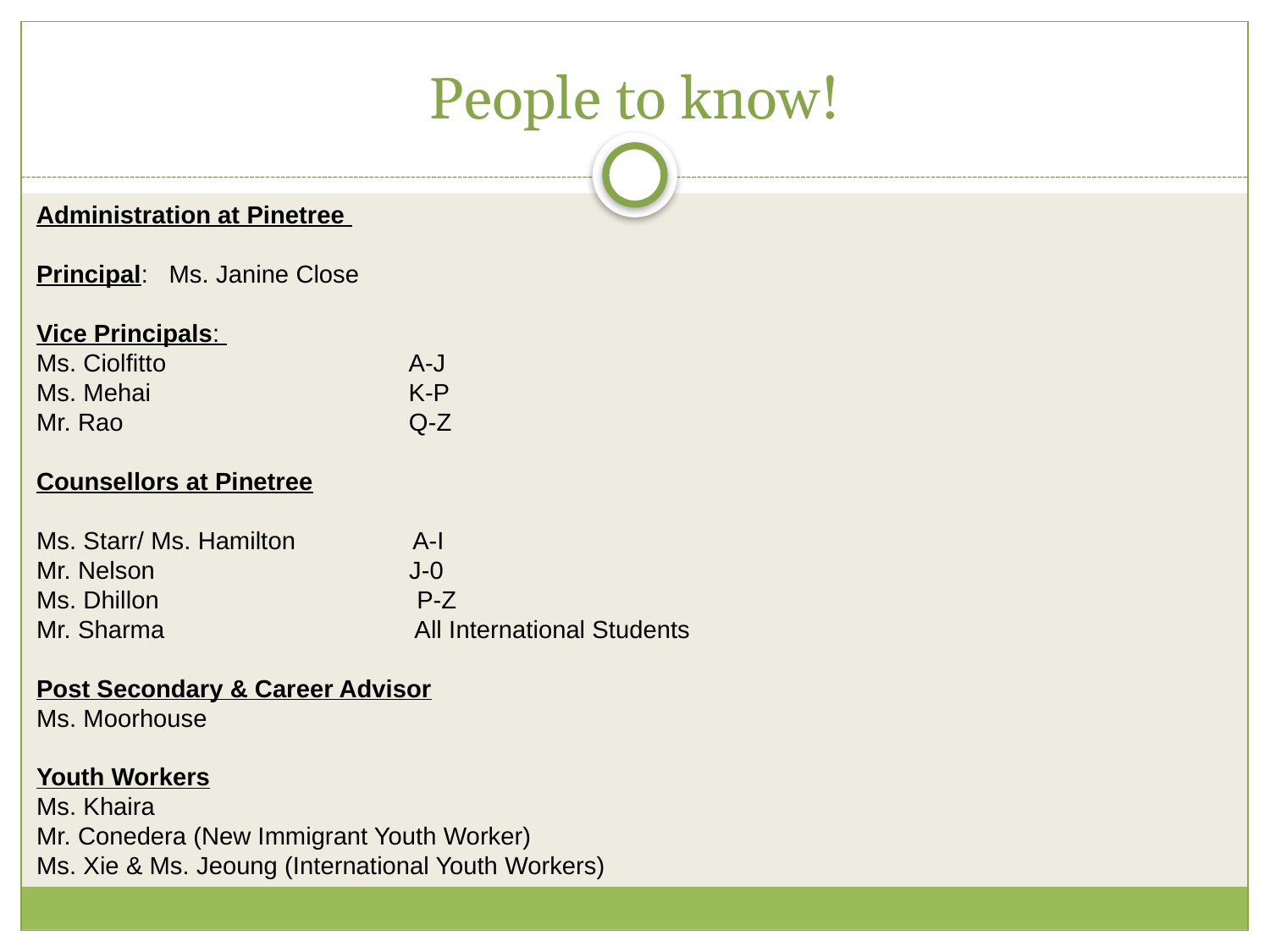

# People to know!

Administration at Pinetree

Principal:   Ms. Janine Close

Vice Principals:
Ms. Ciolfitto                                   A-J
Ms. Mehai                                     K-P
Mr. Rao                                         Q-Z

Counsellors at Pinetree

Ms. Starr/ Ms. Hamilton                 A-I
Mr. Nelson	         	                 J-0
Ms. Dhillon                                     P-Z
Mr. Sharma 	                  All International Students

Post Secondary & Career Advisor
Ms. Moorhouse

Youth Workers
Ms. Khaira
Mr. Conedera (New Immigrant Youth Worker)
Ms. Xie & Ms. Jeoung (International Youth Workers)